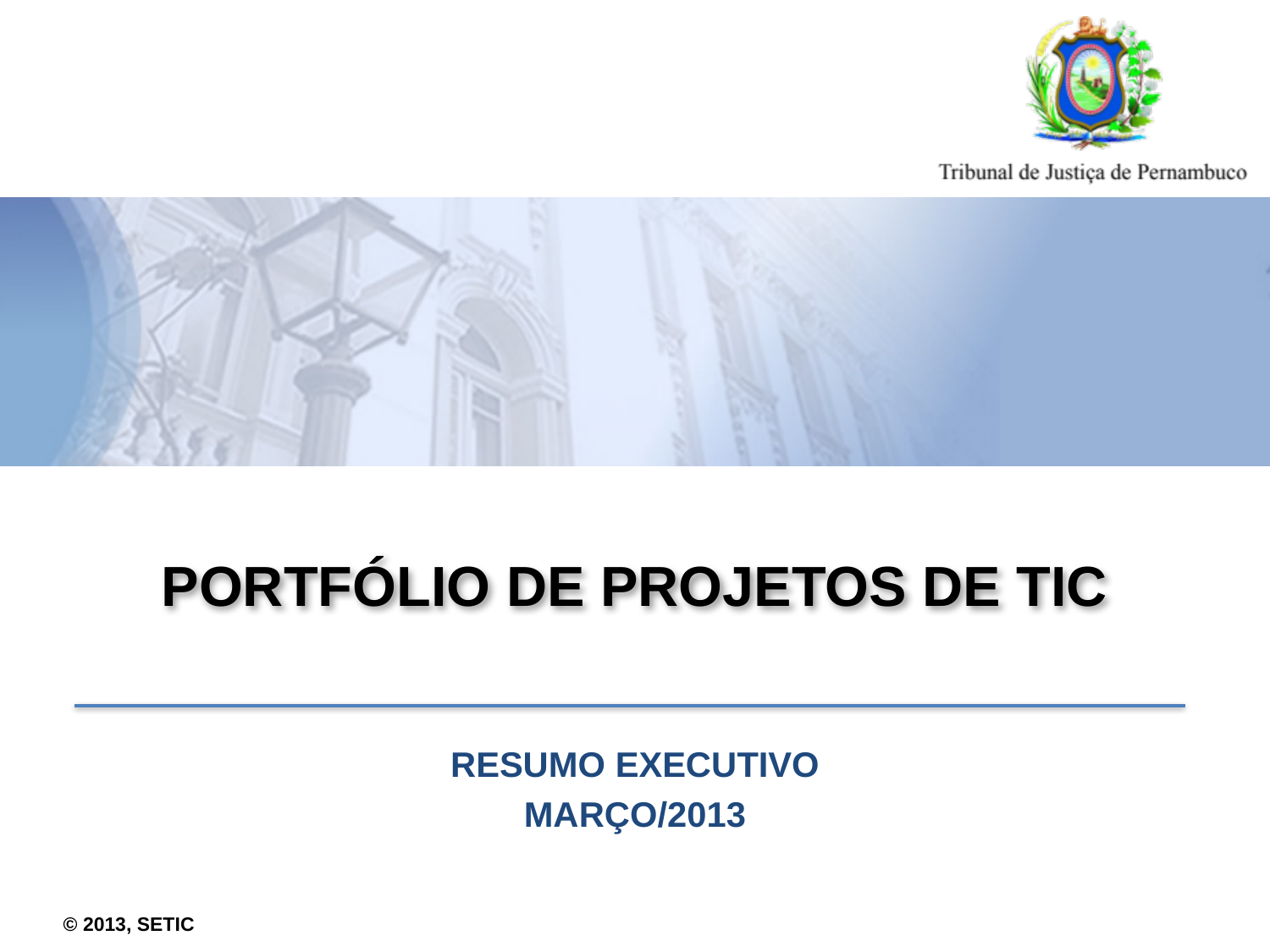

# Portfólio de projetos de tic
Resumo executivo
MARÇO/2013